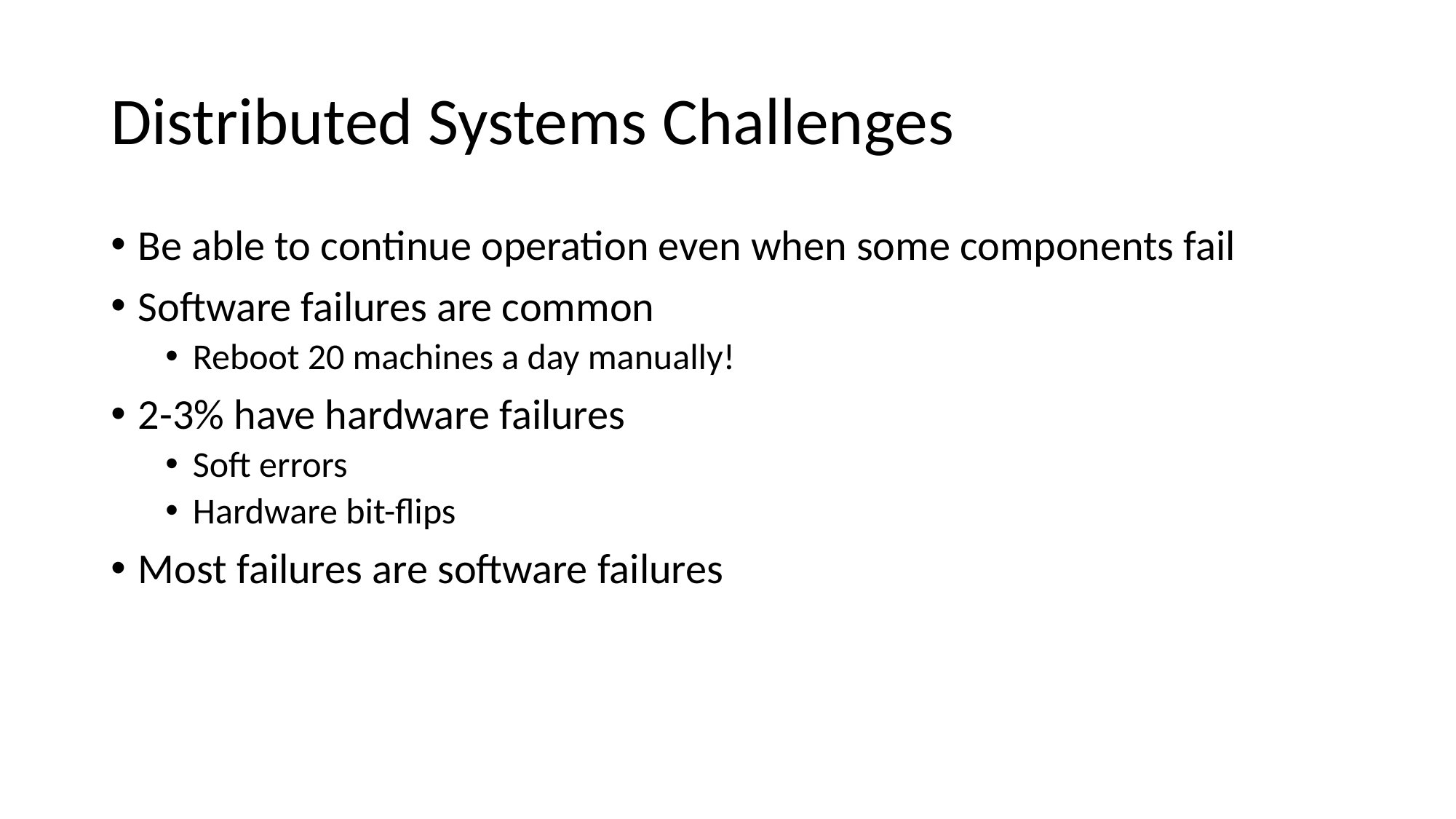

# Distributed Systems Challenges
Be able to continue operation even when some components fail
Software failures are common
Reboot 20 machines a day manually!
2-3% have hardware failures
Soft errors
Hardware bit-flips
Most failures are software failures